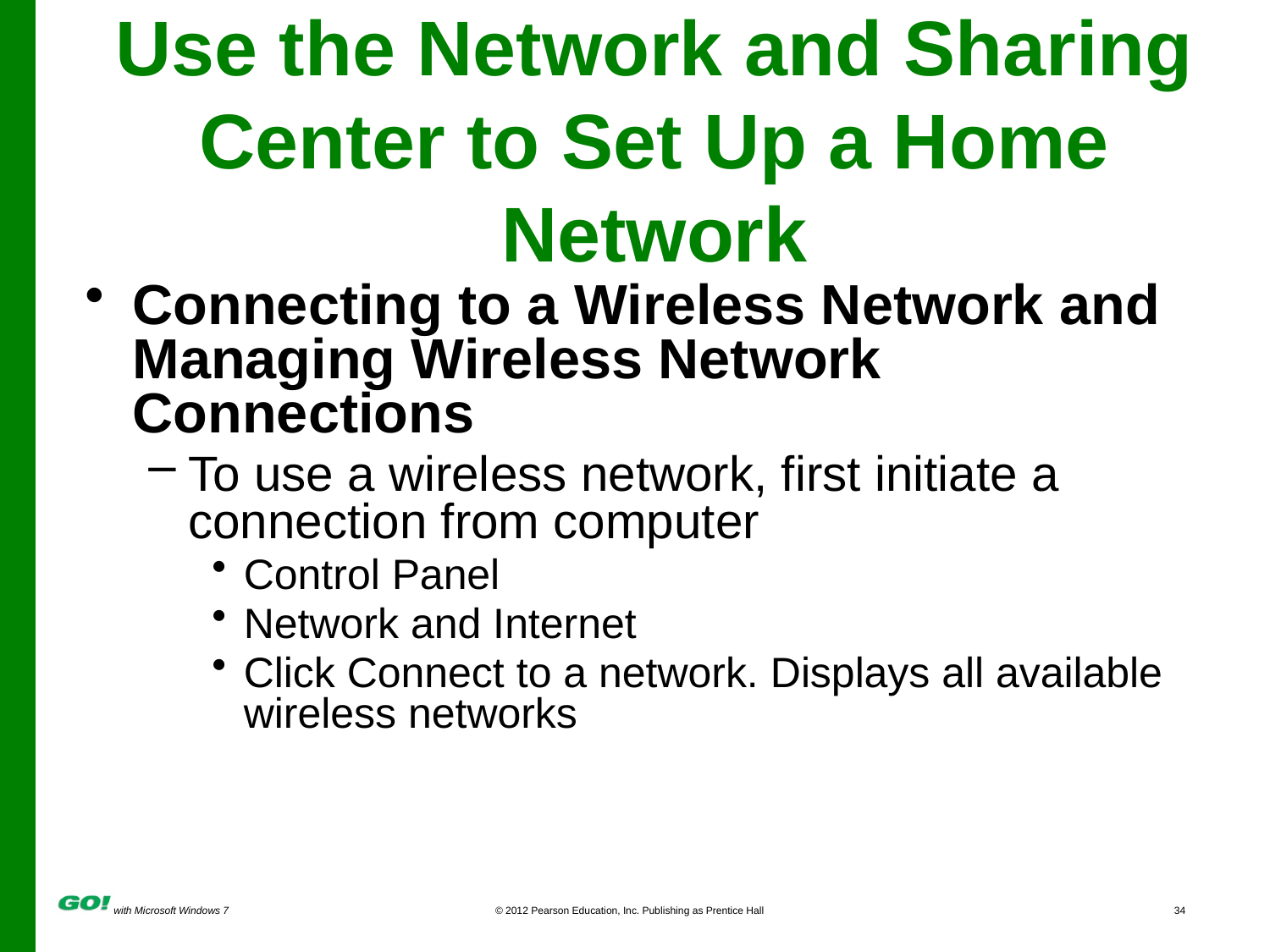

# Use the Network and Sharing Center to Set Up a Home Network
Connecting to a Wireless Network and Managing Wireless Network Connections
To use a wireless network, first initiate a connection from computer
Control Panel
Network and Internet
Click Connect to a network. Displays all available wireless networks